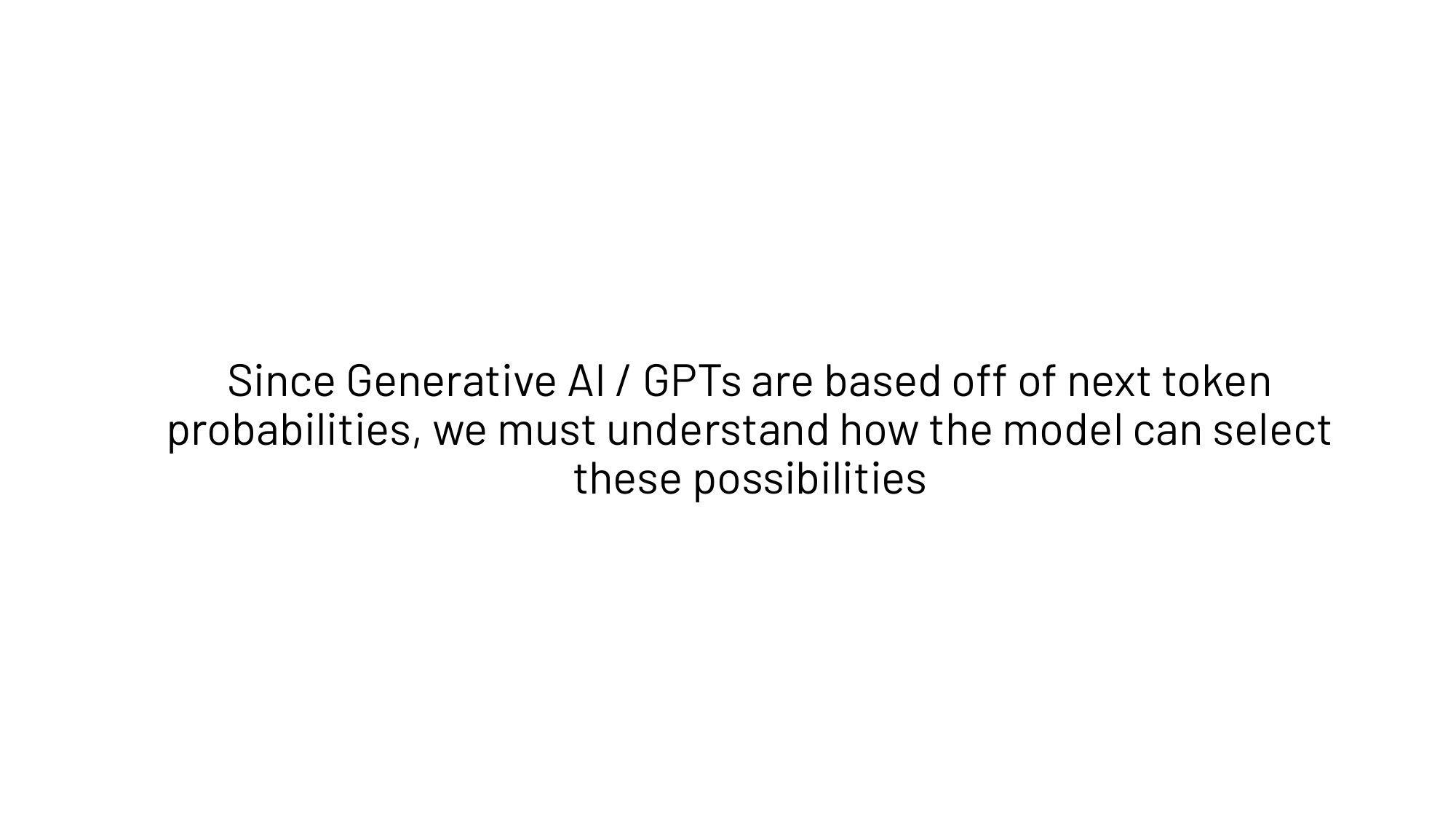

# Since Generative AI / GPTs are based off of next token probabilities, we must understand how the model can select these possibilities